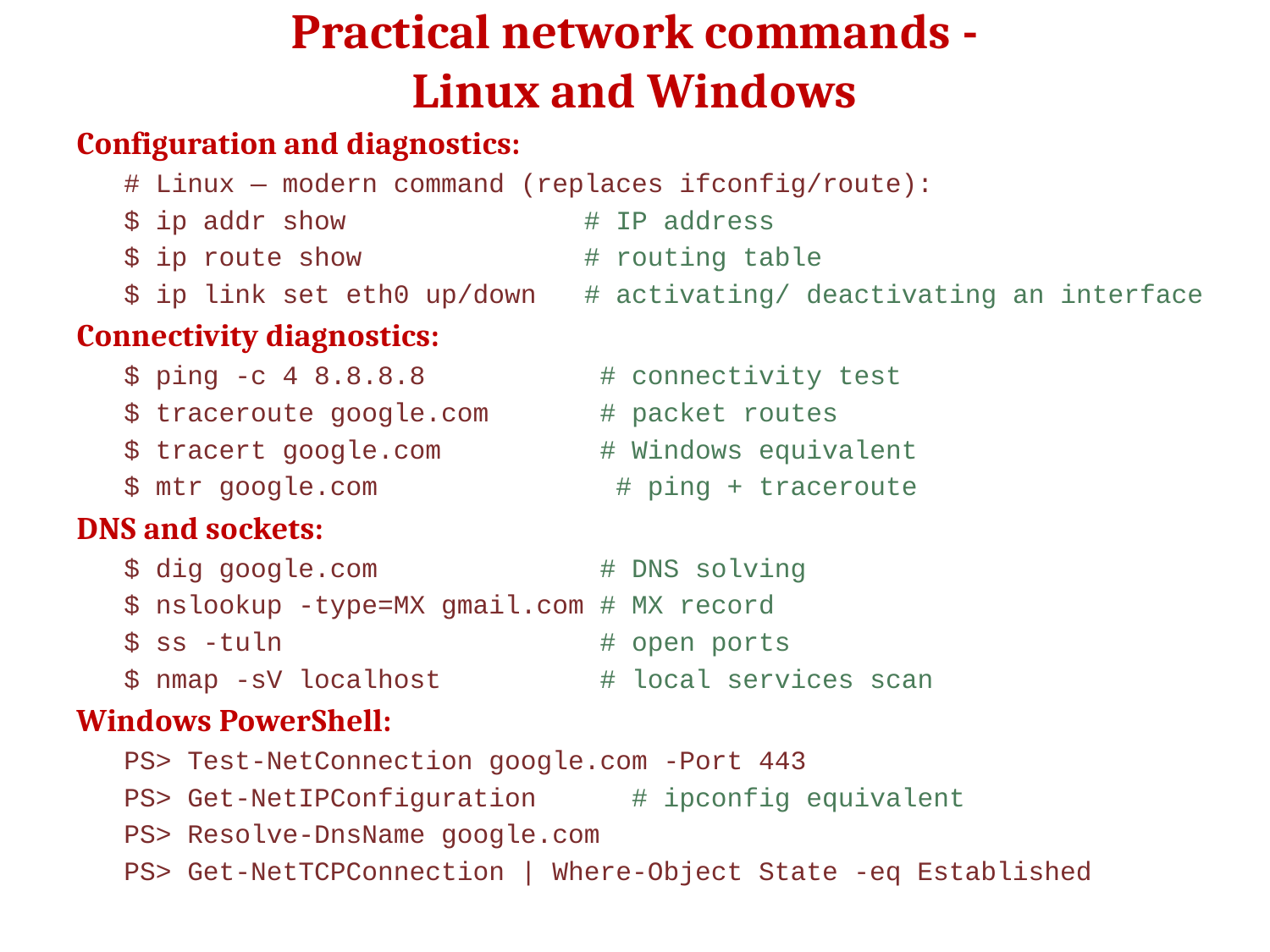

# Practical network commands - Linux and Windows
Configuration and diagnostics:
# Linux — modern command (replaces ifconfig/route):
$ ip addr show               # IP address
$ ip route show              # routing table
$ ip link set eth0 up/down   # activating/ deactivating an interface
Connectivity diagnostics:
$ ping -c 4 8.8.8.8           # connectivity test
$ traceroute google.com       # packet routes
$ tracert google.com          # Windows equivalent
$ mtr google.com               # ping + traceroute
DNS and sockets:
$ dig google.com              # DNS solving
$ nslookup -type=MX gmail.com # MX record
$ ss -tuln                    # open ports
$ nmap -sV localhost          # local services scan
Windows PowerShell:
PS> Test-NetConnection google.com -Port 443
PS> Get-NetIPConfiguration      # ipconfig equivalent
PS> Resolve-DnsName google.com
PS> Get-NetTCPConnection | Where-Object State -eq Established